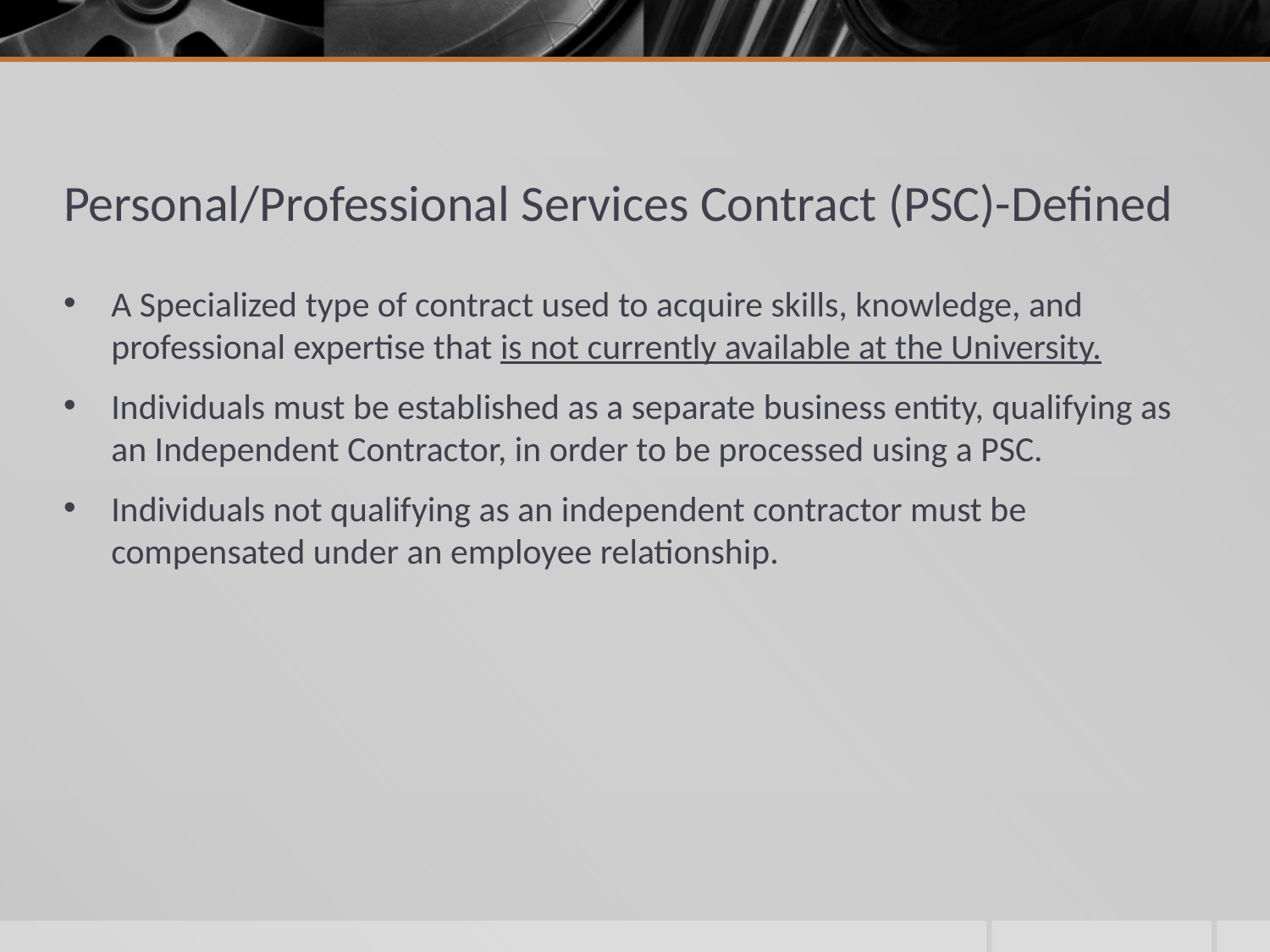

# Personal/Professional Services Contract (PSC)-Defined
A Specialized type of contract used to acquire skills, knowledge, and professional expertise that is not currently available at the University.
Individuals must be established as a separate business entity, qualifying as an Independent Contractor, in order to be processed using a PSC.
Individuals not qualifying as an independent contractor must be compensated under an employee relationship.